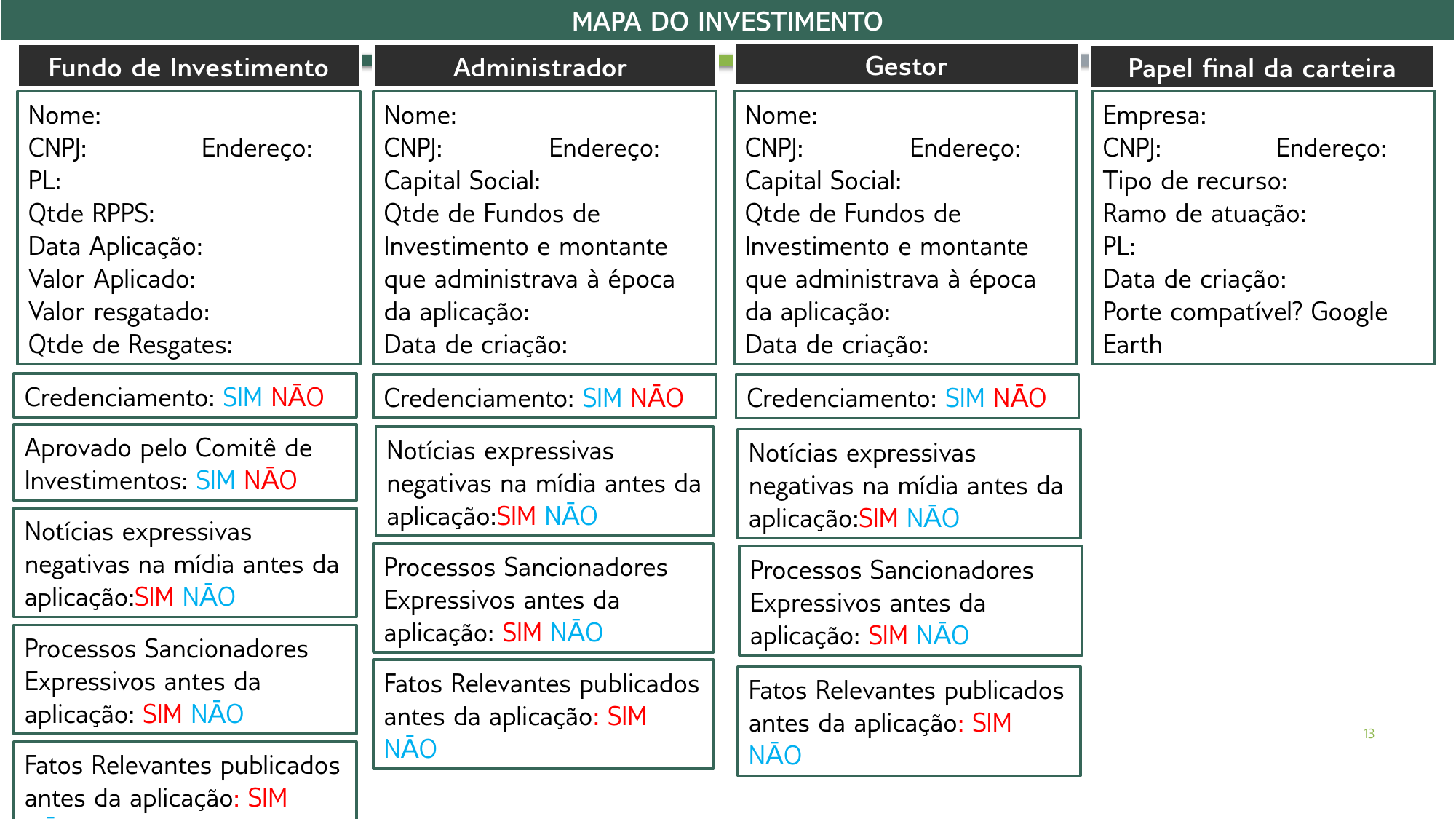

MAPA DO INVESTIMENTO
Gestor
Fundo de Investimento
Administrador
Papel final da carteira
Nome:
CNPJ:              Endereço:
PL:
Qtde RPPS:
Data Aplicação:
Valor Aplicado:
Valor resgatado:
Qtde de Resgates:
Nome:
CNPJ:             Endereço:
Capital Social:
Qtde de Fundos de Investimento e montante que administrava à época da aplicação:
Data de criação:
Nome:
CNPJ:             Endereço:
Capital Social:
Qtde de Fundos de Investimento e montante que administrava à época da aplicação:
Data de criação:
Empresa:
CNPJ:              Endereço:
Tipo de recurso:
Ramo de atuação:
PL:
Data de criação:
Porte compatível? Google Earth
Credenciamento: SIM NĀO
Credenciamento: SIM NĀO
Credenciamento: SIM NĀO
Aprovado pelo Comitê de Investimentos: SIM NĀO
Notícias expressivas negativas na mídia antes da aplicação:SIM NĀO
Notícias expressivas negativas na mídia antes da aplicação:SIM NĀO
Notícias expressivas negativas na mídia antes da aplicação:SIM NĀO
Processos Sancionadores Expressivos antes da aplicação: SIM NĀO
Processos Sancionadores Expressivos antes da aplicação: SIM NĀO
Processos Sancionadores Expressivos antes da aplicação: SIM NĀO
Fatos Relevantes publicados antes da aplicação: SIM NĀO
Fatos Relevantes publicados antes da aplicação: SIM NĀO
13
Fatos Relevantes publicados antes da aplicação: SIM NĀO